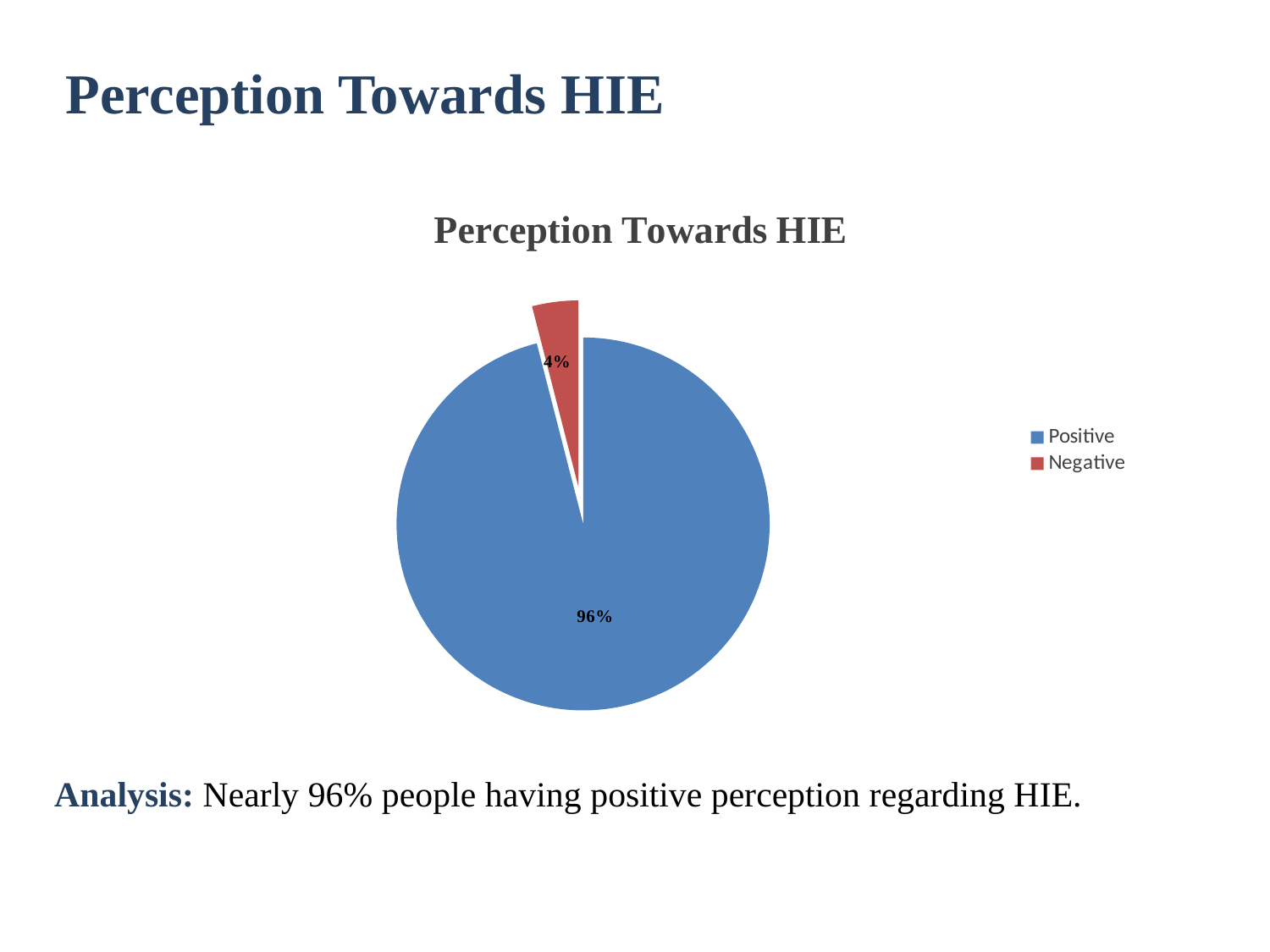

# Perception Towards HIE

### Chart:

| Category | Perception Towards HIE |
|---|---|
| Positive | 0.96 |
| Negative | 0.04 |
Analysis: Nearly 96% people having positive perception regarding HIE.